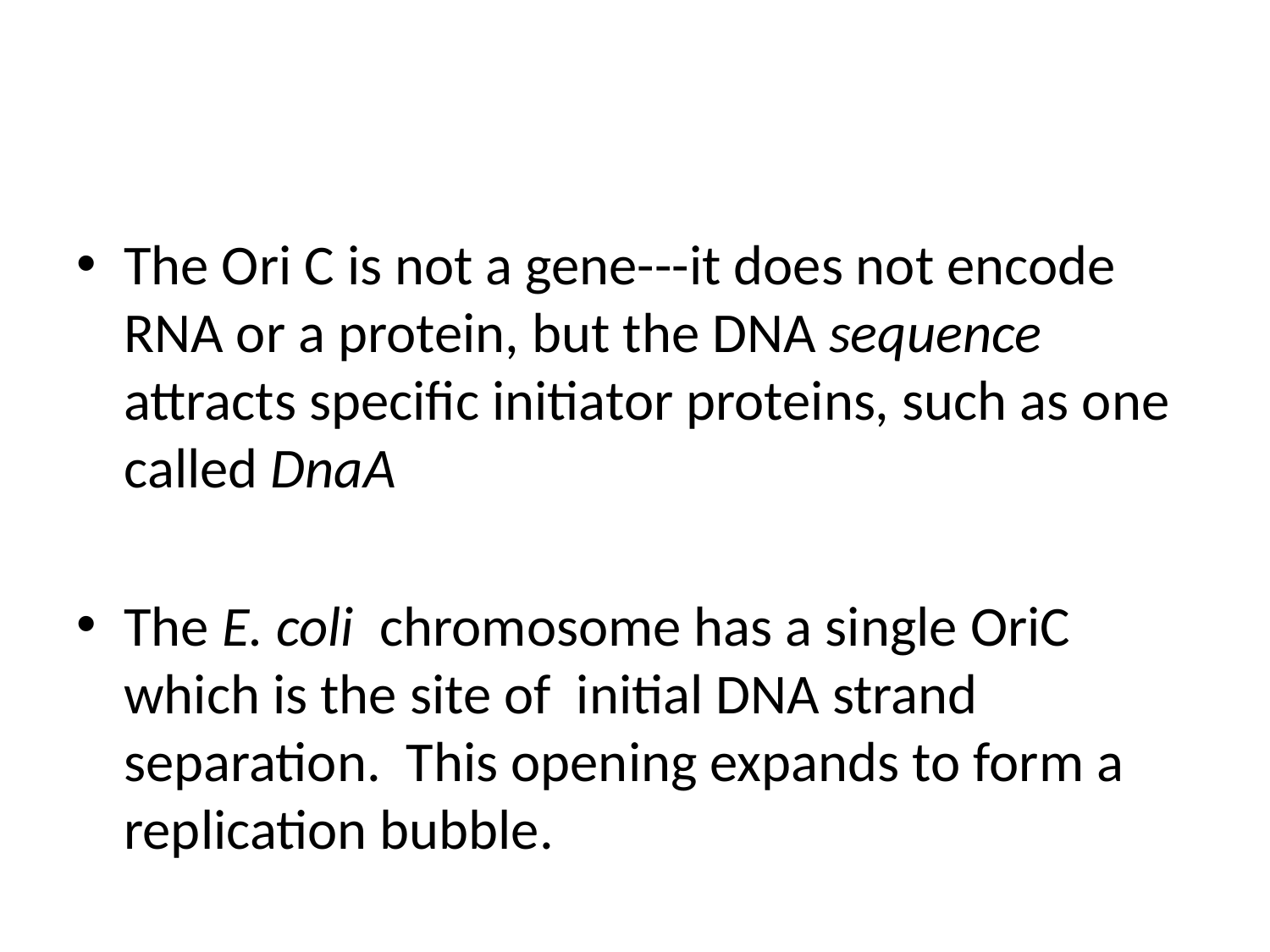

#
The Ori C is not a gene---it does not encode RNA or a protein, but the DNA sequence attracts specific initiator proteins, such as one called DnaA

The E. coli  chromosome has a single OriC which is the site of  initial DNA strand separation.  This opening expands to form a replication bubble.